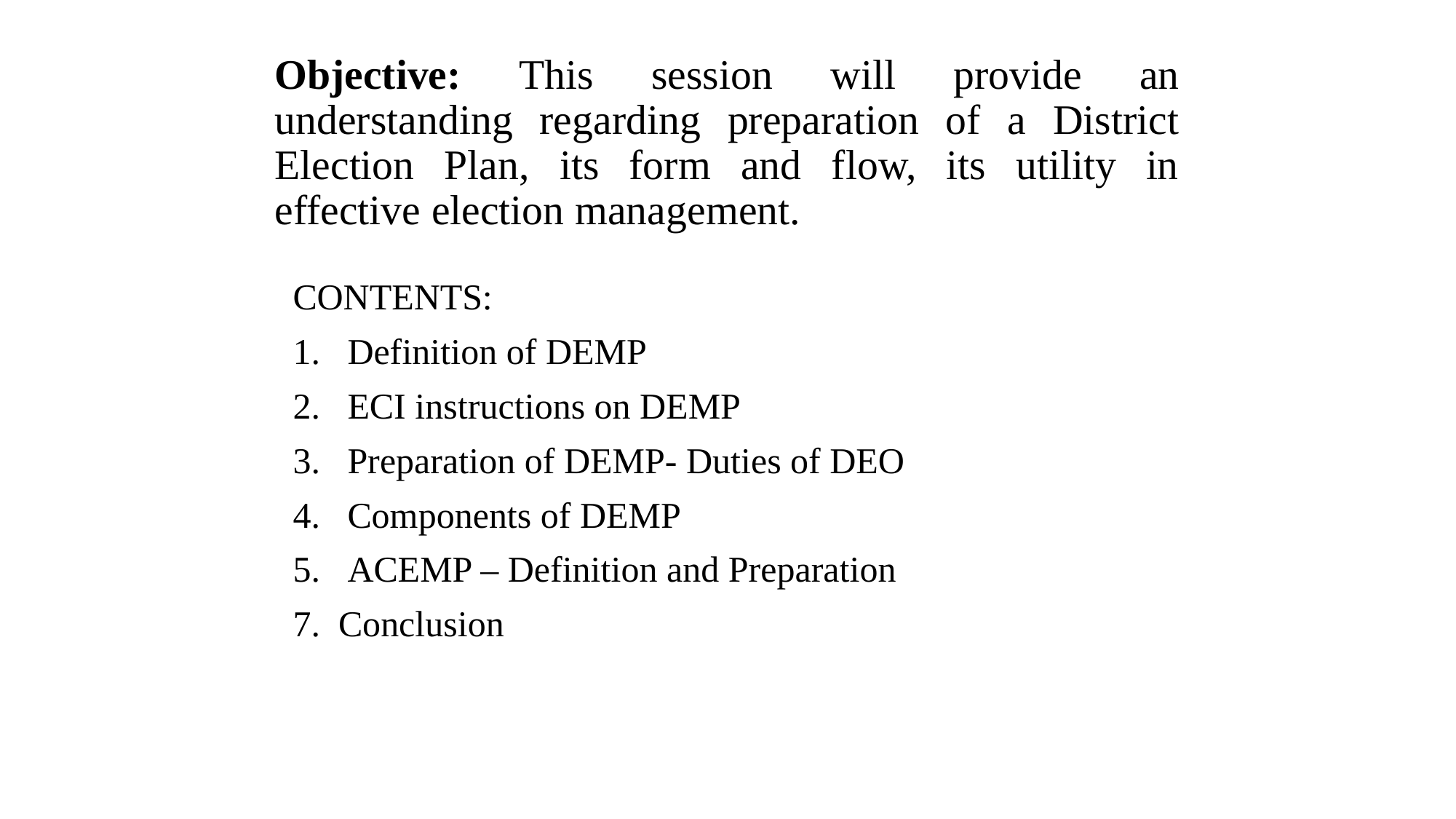

# Objective: This session will provide an understanding regarding preparation of a District Election Plan, its form and flow, its utility in effective election management.
CONTENTS:
Definition of DEMP
ECI instructions on DEMP
Preparation of DEMP- Duties of DEO
Components of DEMP
ACEMP – Definition and Preparation
7.  Conclusion